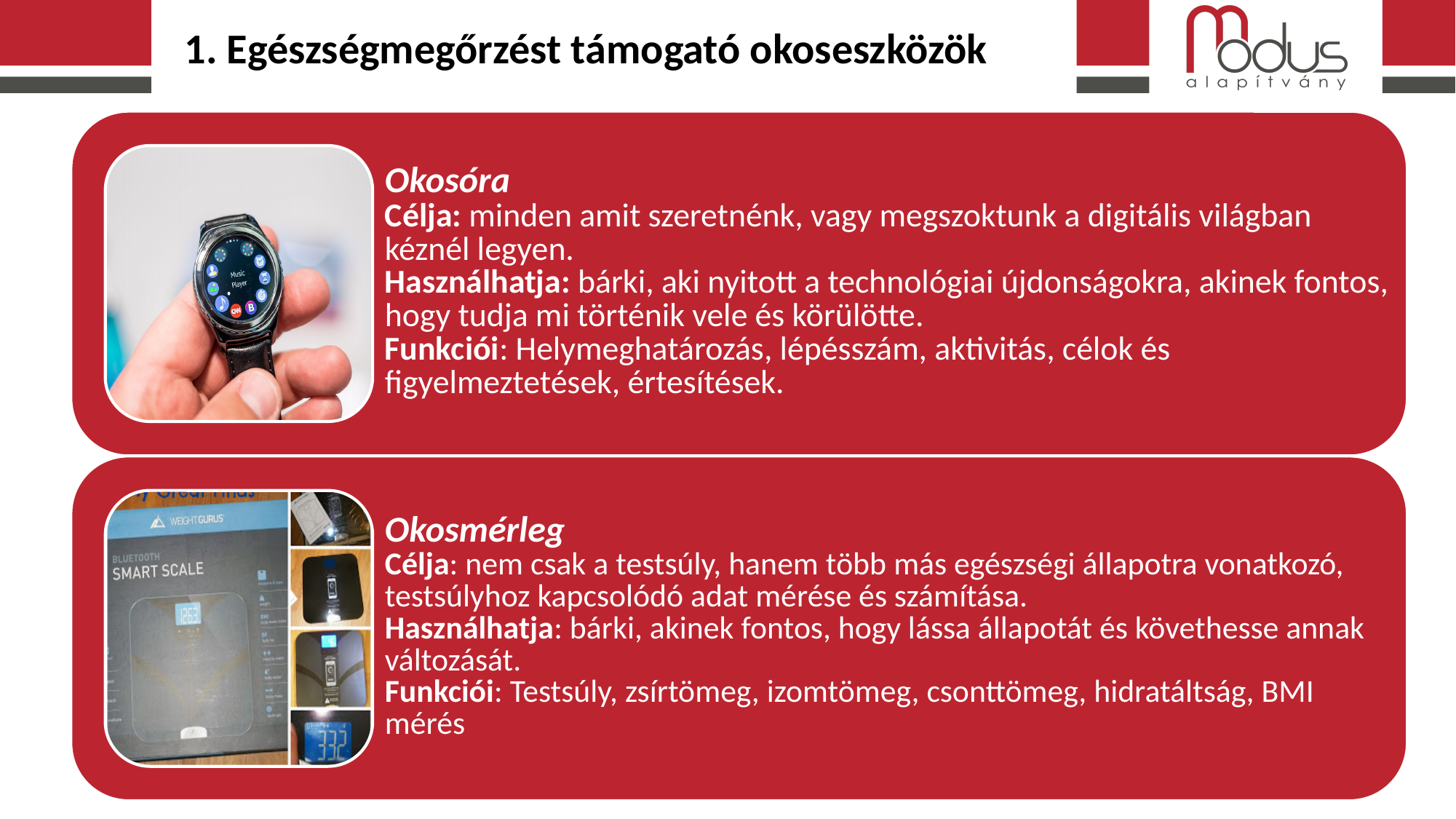

# 1. Egészségmegőrzést támogató okoseszközök
Okosóra
Célja: minden amit szeretnénk, vagy megszoktunk a digitális világban kéznél legyen.
Használhatja: bárki, aki nyitott a technológiai újdonságokra, akinek fontos, hogy tudja mi történik vele és körülötte.
Funkciói: Helymeghatározás, lépésszám, aktivitás, célok és figyelmeztetések, értesítések.
Okosmérleg
Célja: nem csak a testsúly, hanem több más egészségi állapotra vonatkozó, testsúlyhoz kapcsolódó adat mérése és számítása.
Használhatja: bárki, akinek fontos, hogy lássa állapotát és követhesse annak változását.
Funkciói: Testsúly, zsírtömeg, izomtömeg, csonttömeg, hidratáltság, BMI mérés